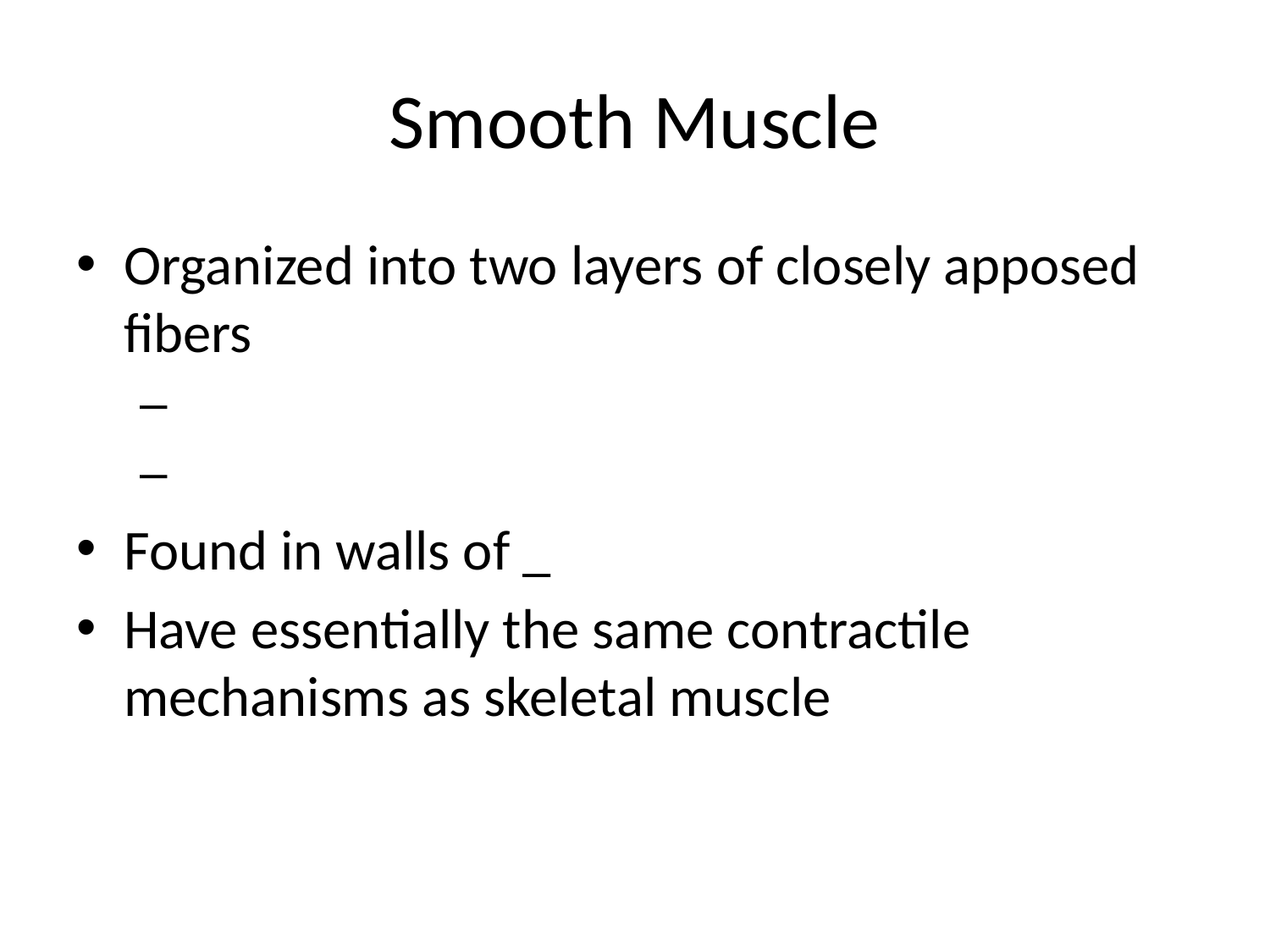

# Smooth Muscle
Organized into two layers of closely apposed fibers

Found in walls of _
Have essentially the same contractile mechanisms as skeletal muscle